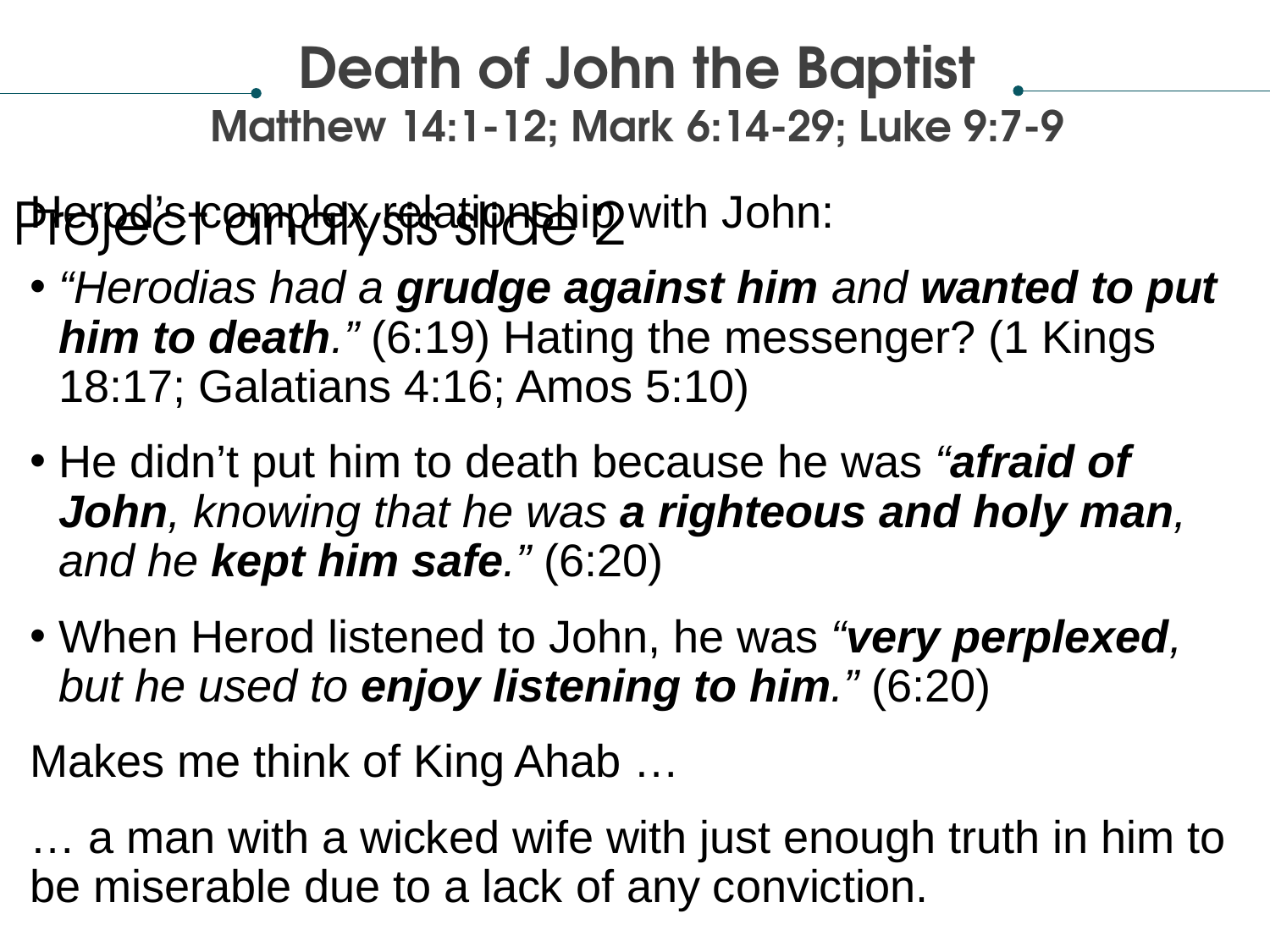

Death of John the Baptist
Matthew 14:1-12; Mark 6:14-29; Luke 9:7-9
Project analysis slide 2
Herod’s complex relationship with John:
“Herodias had a grudge against him and wanted to put him to death.” (6:19) Hating the messenger? (1 Kings 18:17; Galatians 4:16; Amos 5:10)
He didn’t put him to death because he was “afraid of John, knowing that he was a righteous and holy man, and he kept him safe.” (6:20)
When Herod listened to John, he was “very perplexed, but he used to enjoy listening to him.” (6:20)
Makes me think of King Ahab …
… a man with a wicked wife with just enough truth in him to be miserable due to a lack of any conviction.